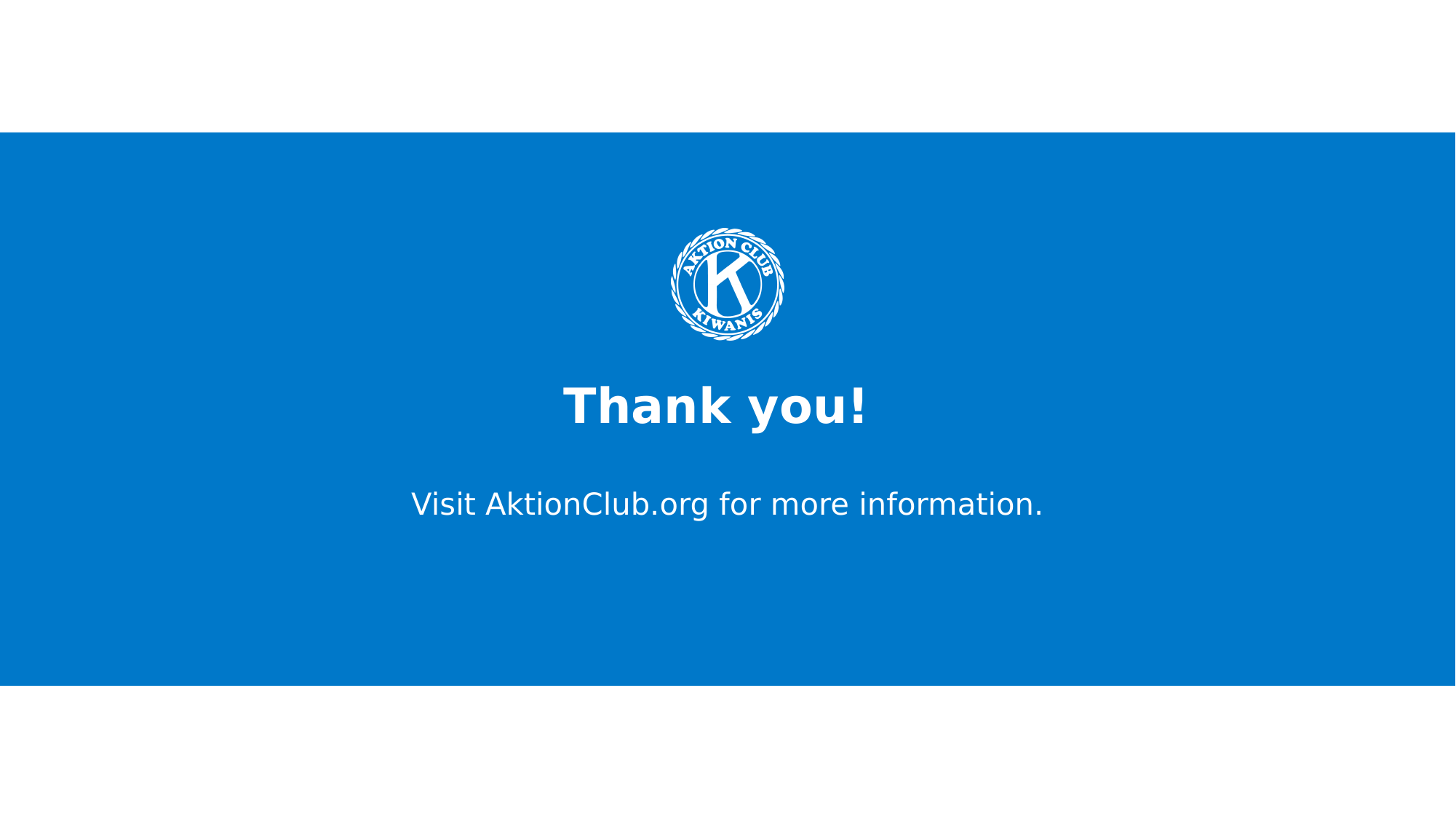

# Thank you!
Visit AktionClub.org for more information.